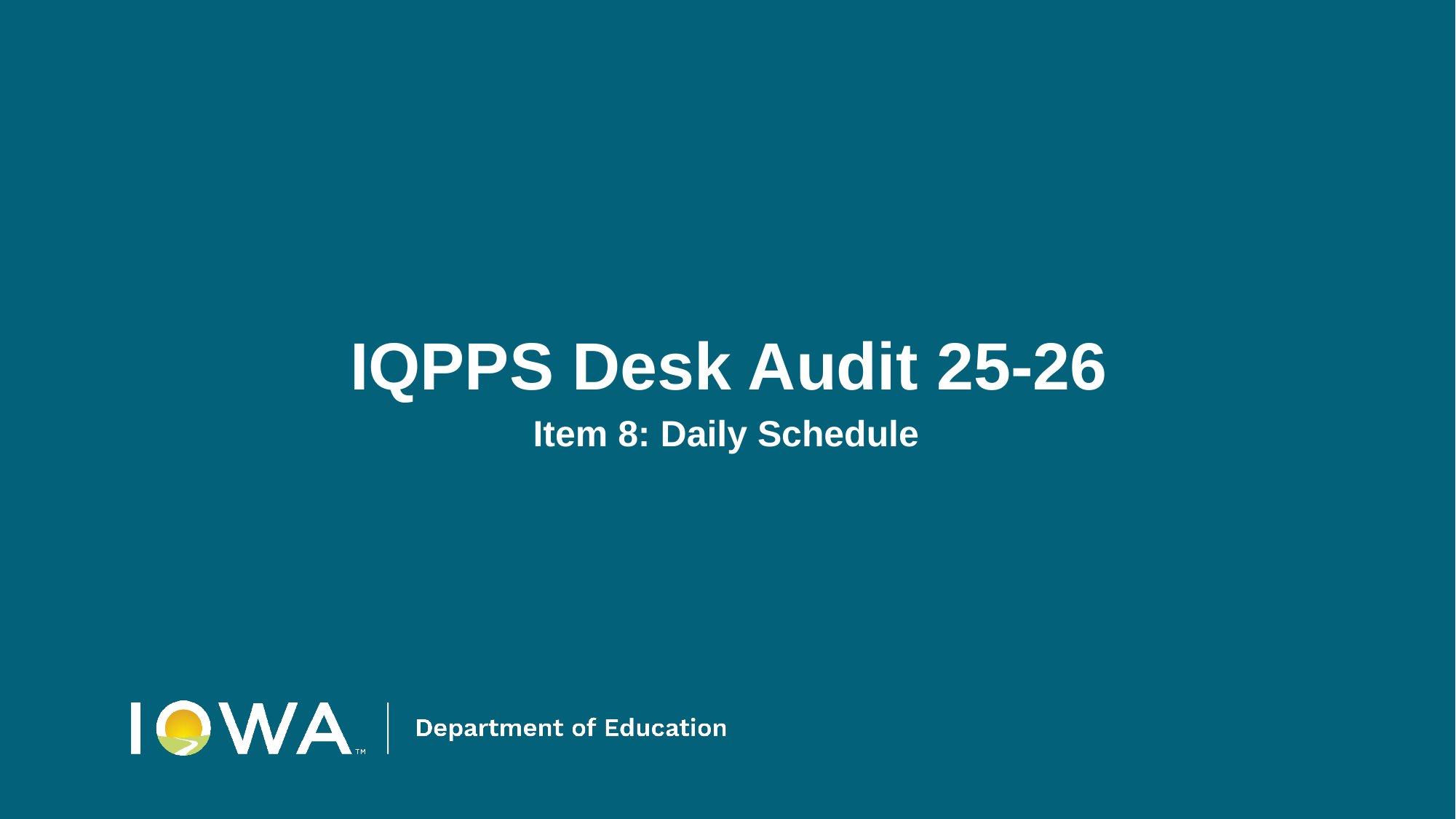

# IQPPS Desk Audit 25-26
Item 8: Daily Schedule